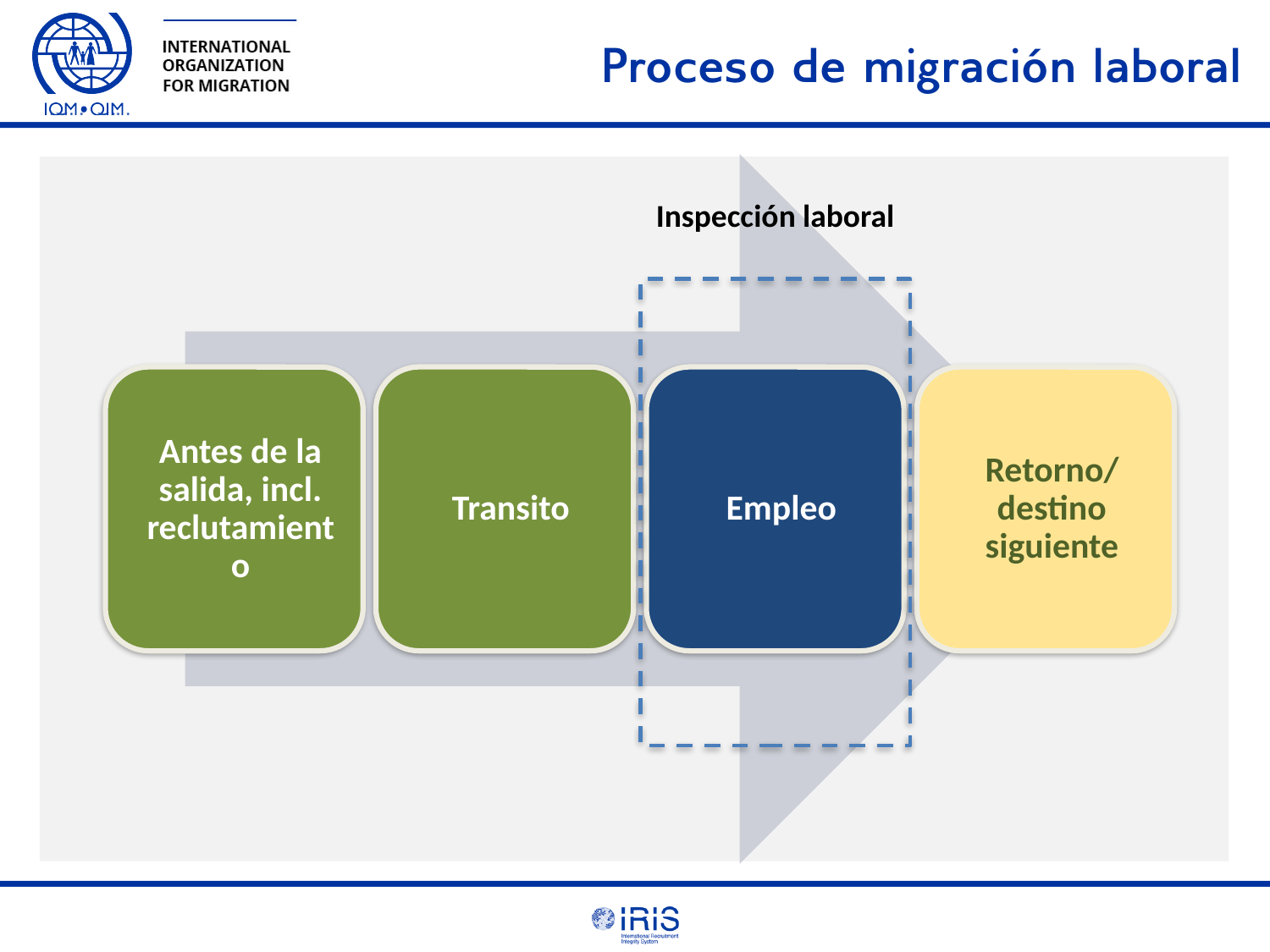

# Proceso de migración laboral
Antes de la salida, incl. reclutamiento
Transito
Empleo
Retorno/ destino siguiente

Inspección laboral